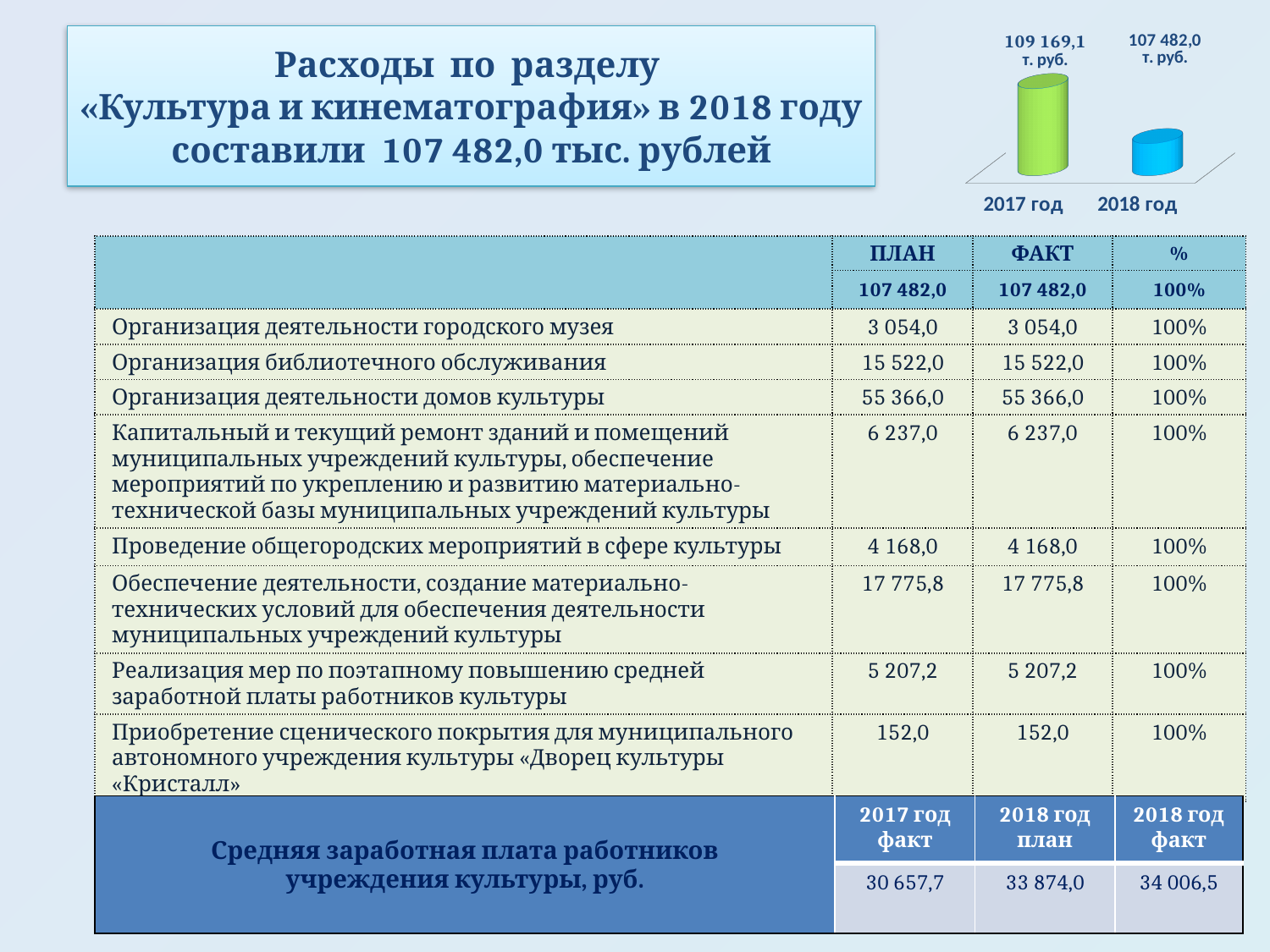

[unsupported chart]

Расходы  по  разделу
«Культура и кинематография» в 2018 году
составили  107 482,0 тыс. рублей
|  | ПЛАН | ФАКТ | % |
| --- | --- | --- | --- |
|  | 107 482,0 | 107 482,0 | 100% |
| Организация деятельности городского музея | 3 054,0 | 3 054,0 | 100% |
| Организация библиотечного обслуживания | 15 522,0 | 15 522,0 | 100% |
| Организация деятельности домов культуры | 55 366,0 | 55 366,0 | 100% |
| Капитальный и текущий ремонт зданий и помещений муниципальных учреждений культуры, обеспечение мероприятий по укреплению и развитию материально-технической базы муниципальных учреждений культуры | 6 237,0 | 6 237,0 | 100% |
| Проведение общегородских мероприятий в сфере культуры | 4 168,0 | 4 168,0 | 100% |
| Обеспечение деятельности, создание материально-технических условий для обеспечения деятельности муниципальных учреждений культуры | 17 775,8 | 17 775,8 | 100% |
| Реализация мер по поэтапному повышению средней заработной платы работников культуры | 5 207,2 | 5 207,2 | 100% |
| Приобретение сценического покрытия для муниципального автономного учреждения культуры «Дворец культуры «Кристалл» | 152,0 | 152,0 | 100% |
| Средняя заработная плата работников учреждения культуры, руб. | 2017 год факт | 2018 год план | 2018 год факт |
| --- | --- | --- | --- |
|  | 30 657,7 | 33 874,0 | 34 006,5 |